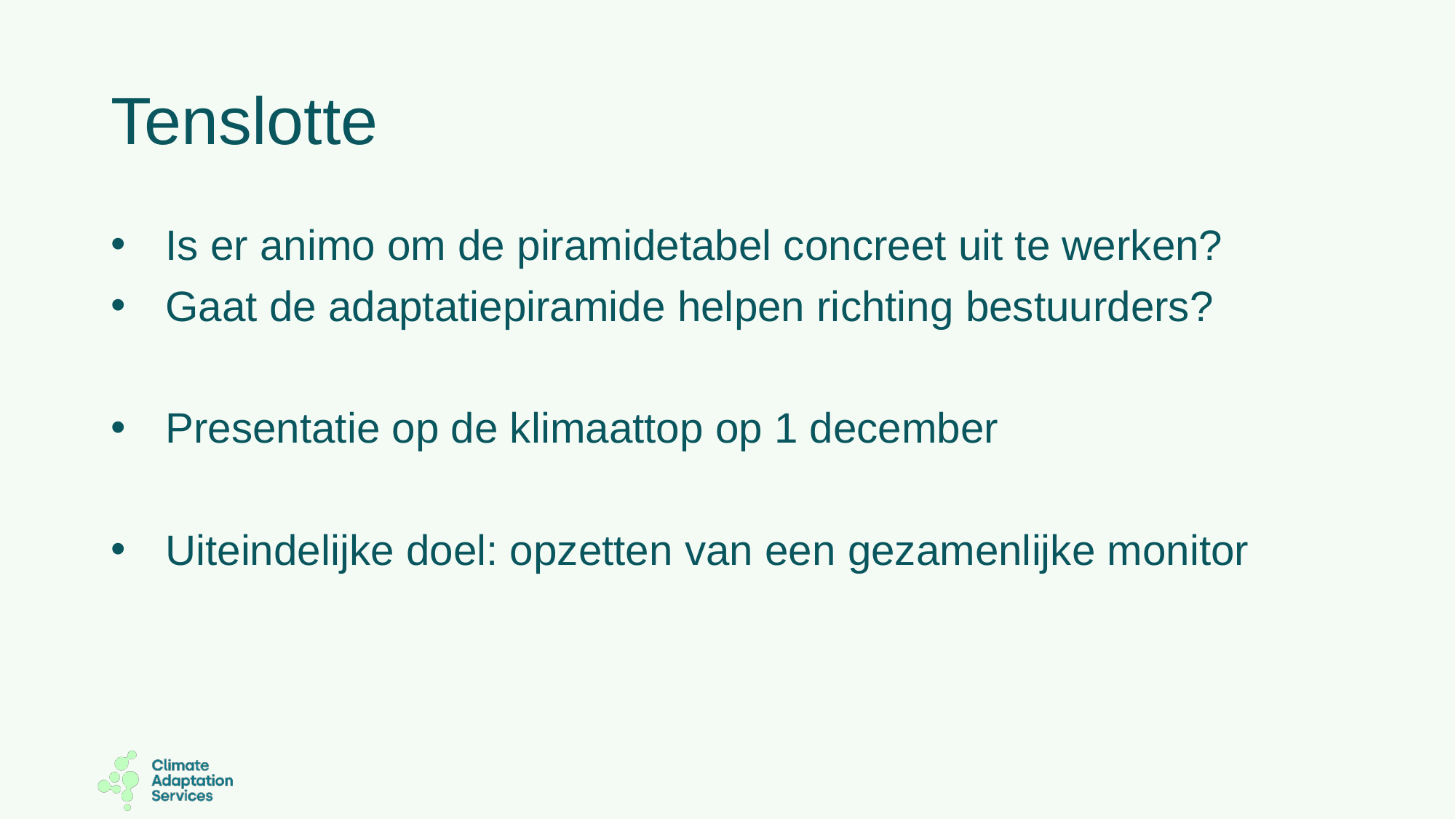

# Tenslotte
Is er animo om de piramidetabel concreet uit te werken?
Gaat de adaptatiepiramide helpen richting bestuurders?

Presentatie op de klimaattop op 1 december

Uiteindelijke doel: opzetten van een gezamenlijke monitor